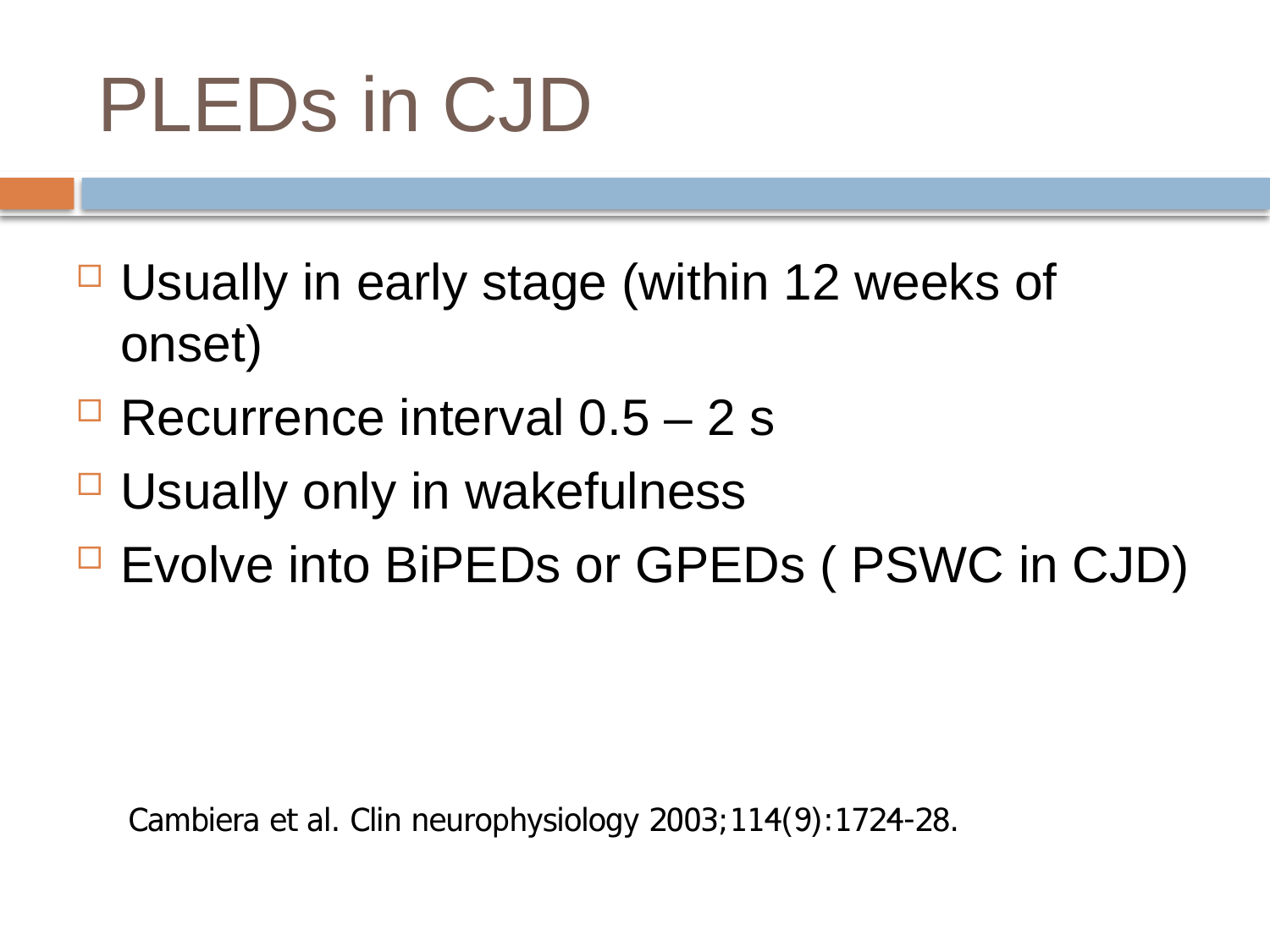

# PLEDs in CJD

Usually in early stage (within 12 weeks of onset)
Recurrence interval 0.5 – 2 s
Usually only in wakefulness
Evolve into BiPEDs or GPEDs ( PSWC in CJD)

Cambiera et al. Clin neurophysiology 2003;114(9):1724-28.